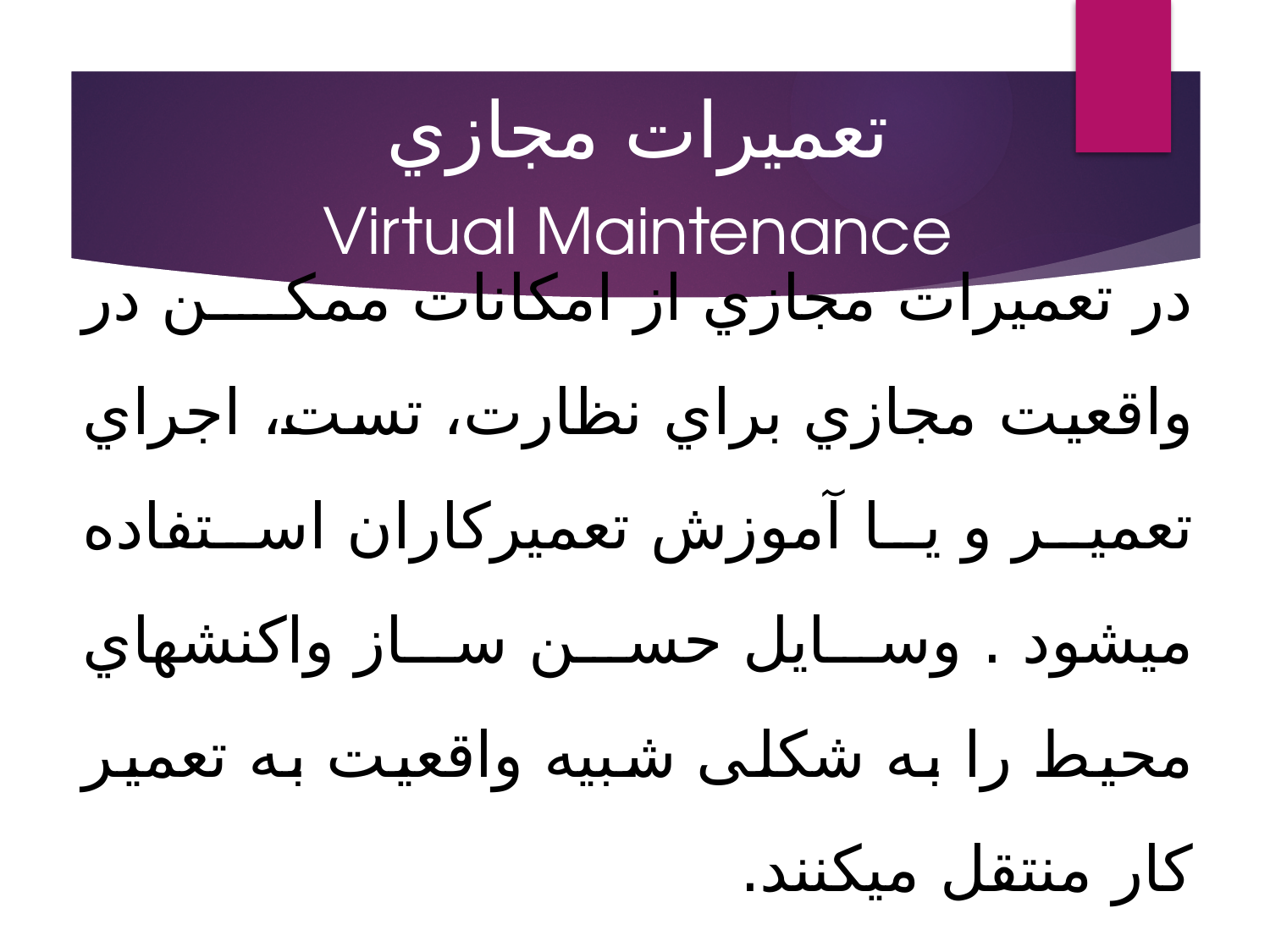

تعميرات مجازي
Virtual Maintenance
# در تعميرات مجازي از امكانات ممكن در واقعيت مجازي براي نظارت، تست، اجراي تعمير و يا آموزش تعميركاران استفاده مي‏شود . وسايل حسن ساز واكنشهاي محيط را به شكلی شبيه واقعيت به تعمير كار منتقل مي‏كنند.